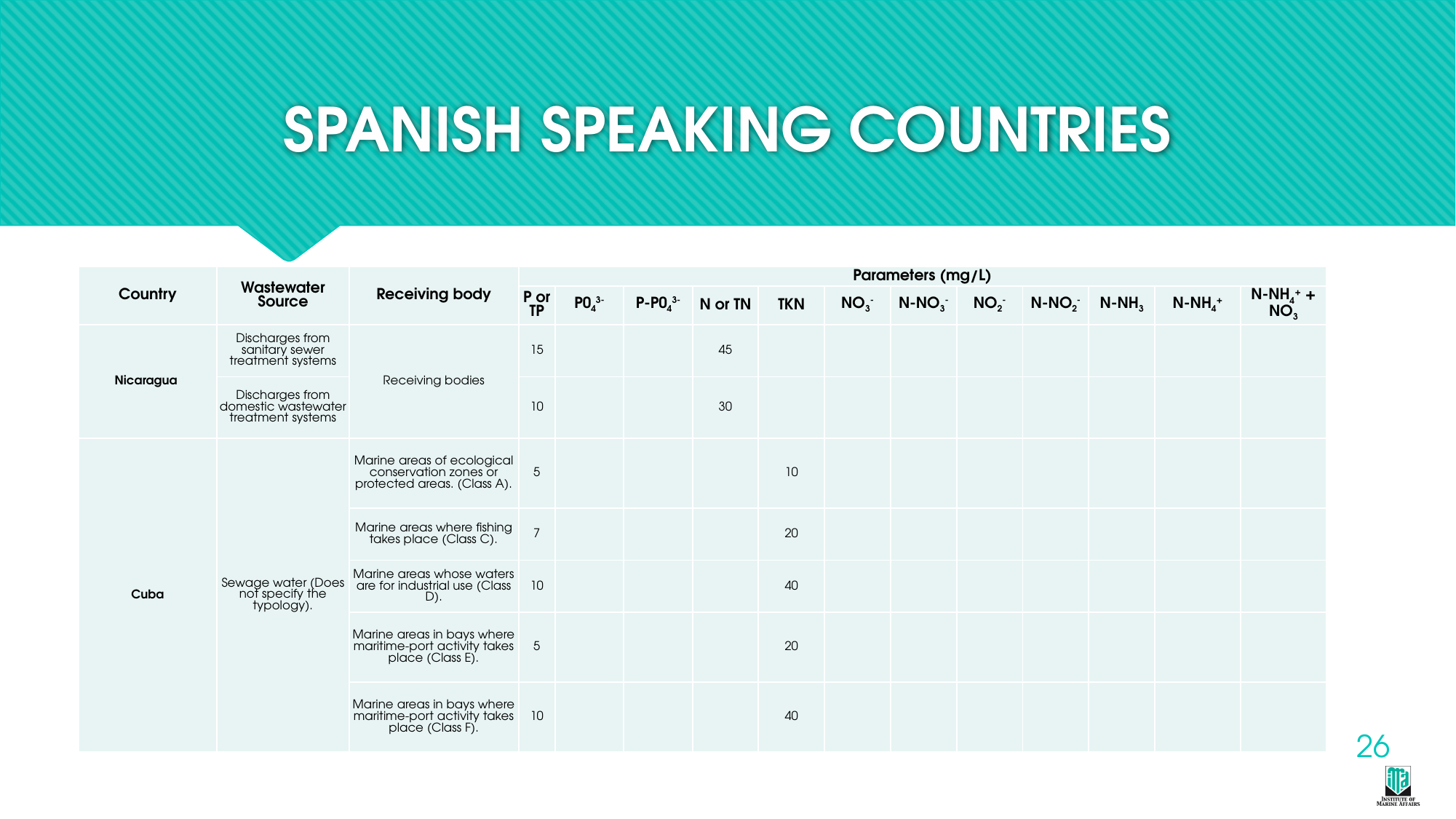

# SPANISH SPEAKING COUNTRIES
| Country | Wastewater Source | Receiving body | Parameters (mg/L) |  |  |  |  |  |  |  |  |  |  |  |
| --- | --- | --- | --- | --- | --- | --- | --- | --- | --- | --- | --- | --- | --- | --- |
|  |  |  | P or TP | P043- | P-P043- | N or TN | TKN | NO3- | N-NO3- | NO2- | N-NO2- | N-NH3 | N-NH4+ | N-NH4+ + NO3 |
| Nicaragua | Discharges from sanitary sewer treatment systems | Receiving bodies | 15 |  |  | 45 |  |  |  |  |  |  |  |  |
|  | Discharges from domestic wastewater treatment systems |  | 10 |  |  | 30 |  |  |  |  |  |  |  |  |
| Cuba | Sewage water (Does not specify the typology). | Marine areas of ecological conservation zones or protected areas. (Class A). | 5 |  |  |  | 10 |  |  |  |  |  |  |  |
|  |  | Marine areas where fishing takes place (Class C). | 7 |  |  |  | 20 |  |  |  |  |  |  |  |
|  |  | Marine areas whose waters are for industrial use (Class D). | 10 |  |  |  | 40 |  |  |  |  |  |  |  |
|  |  | Marine areas in bays where maritime-port activity takes place (Class E). | 5 |  |  |  | 20 |  |  |  |  |  |  |  |
|  |  | Marine areas in bays where maritime-port activity takes place (Class F). | 10 |  |  |  | 40 |  |  |  |  |  |  |  |
26